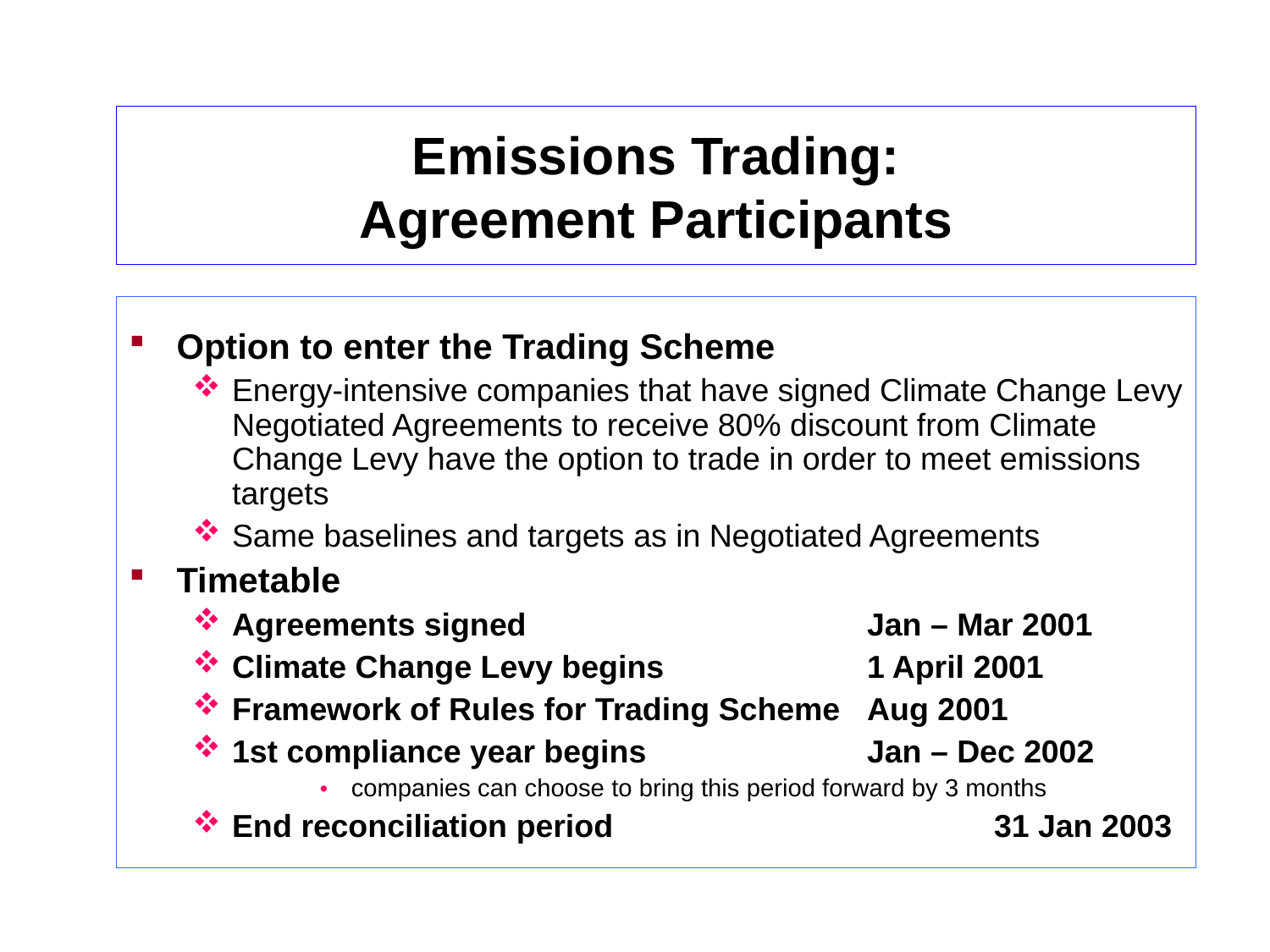

# Emissions Trading: Agreement Participants

Option to enter the Trading Scheme
Energy-intensive companies that have signed Climate Change Levy Negotiated Agreements to receive 80% discount from Climate Change Levy have the option to trade in order to meet emissions targets
Same baselines and targets as in Negotiated Agreements
Timetable
Agreements signed			Jan – Mar 2001
Climate Change Levy begins		1 April 2001
Framework of Rules for Trading Scheme 	Aug 2001
1st compliance year begins		Jan – Dec 2002
companies can choose to bring this period forward by 3 months
End reconciliation period 			31 Jan 2003